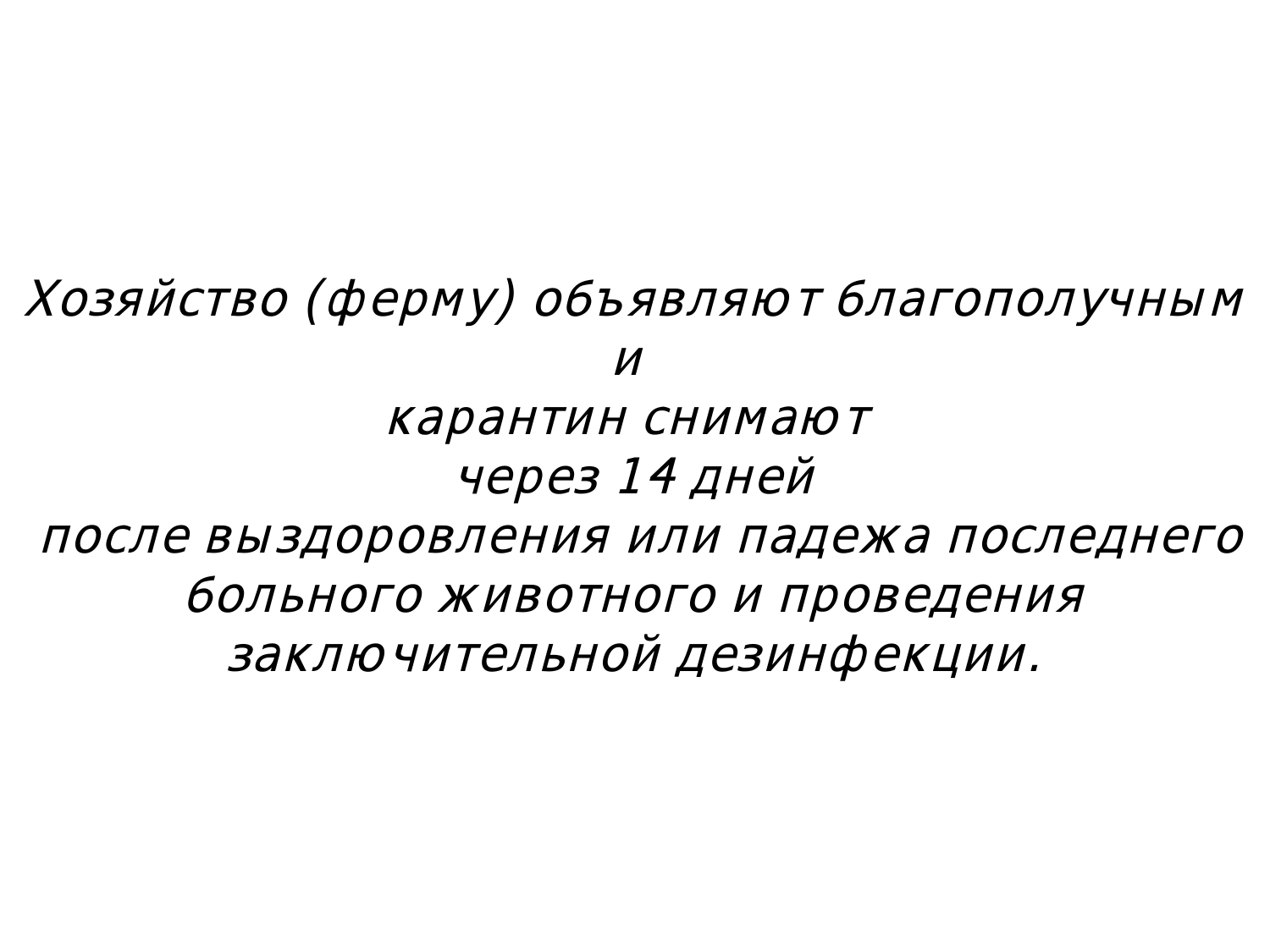

Хозяйство (ферму) объявляют благополучным и
карантин снимают
через 14 дней
 после выздоровления или падежа последнего больного животного и проведения заключительной дезинфекции.